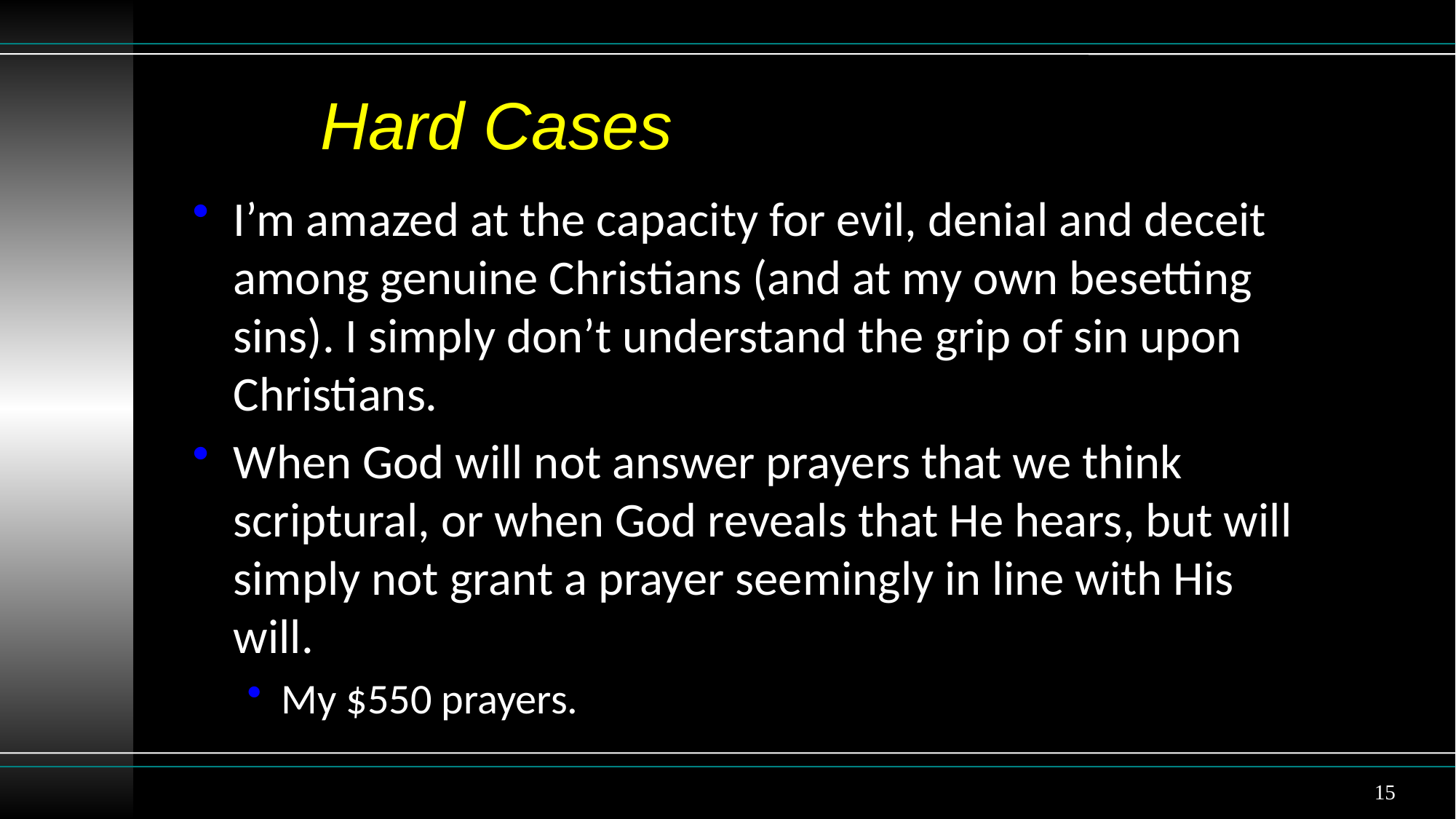

# Hard Cases
I’m amazed at the capacity for evil, denial and deceit among genuine Christians (and at my own besetting sins). I simply don’t understand the grip of sin upon Christians.
When God will not answer prayers that we think scriptural, or when God reveals that He hears, but will simply not grant a prayer seemingly in line with His will.
My $550 prayers.
15